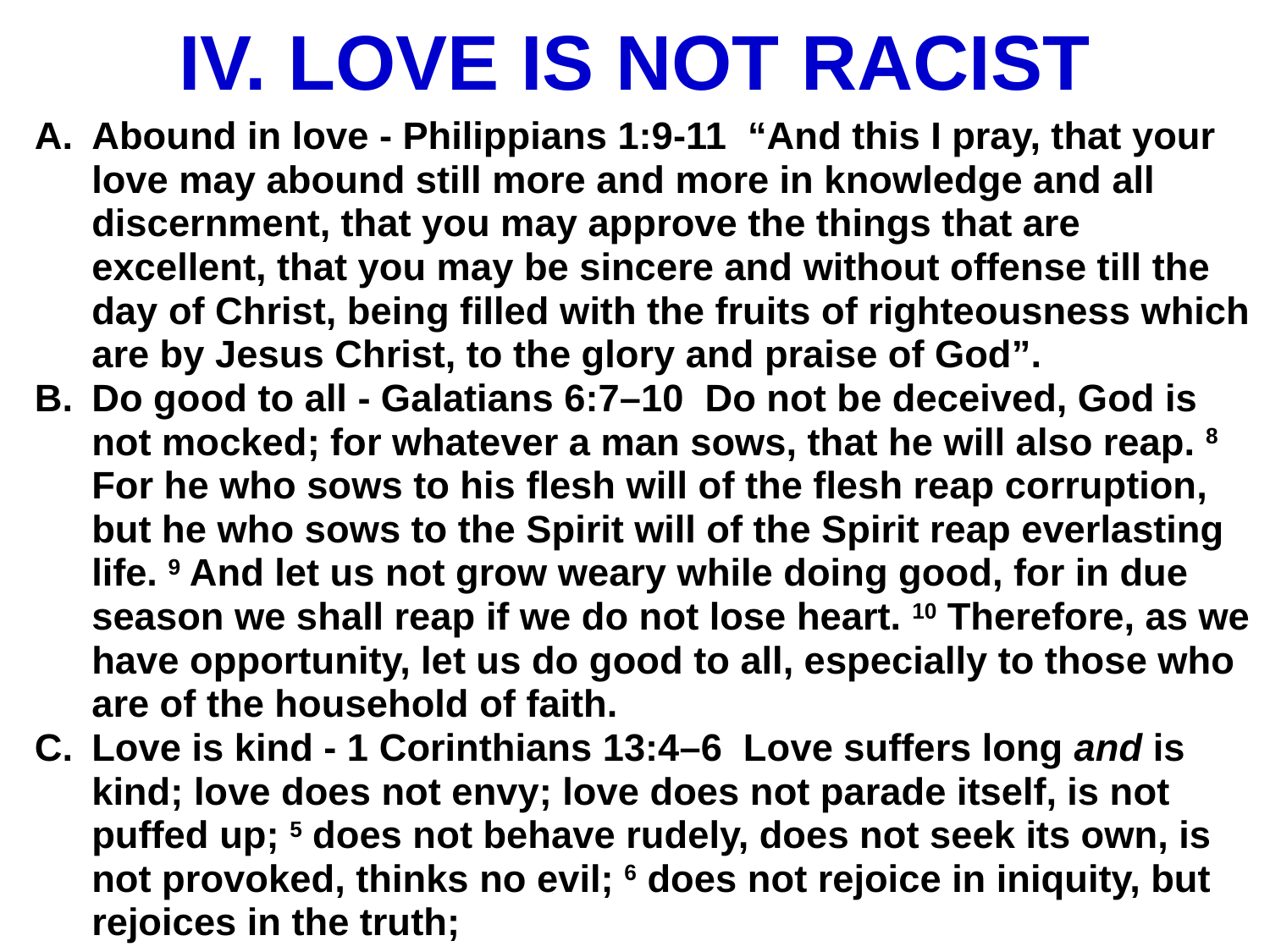

# IV. LOVE IS NOT RACIST
Abound in love - Philippians 1:9-11  “And this I pray, that your love may abound still more and more in knowledge and all discernment, that you may approve the things that are excellent, that you may be sincere and without offense till the day of Christ, being filled with the fruits of righteousness which are by Jesus Christ, to the glory and praise of God”.
Do good to all - Galatians 6:7–10  Do not be deceived, God is not mocked; for whatever a man sows, that he will also reap. 8 For he who sows to his flesh will of the flesh reap corruption, but he who sows to the Spirit will of the Spirit reap everlasting life. 9 And let us not grow weary while doing good, for in due season we shall reap if we do not lose heart. 10 Therefore, as we have opportunity, let us do good to all, especially to those who are of the household of faith.
Love is kind - 1 Corinthians 13:4–6  Love suffers long and is kind; love does not envy; love does not parade itself, is not puffed up; 5 does not behave rudely, does not seek its own, is not provoked, thinks no evil; 6 does not rejoice in iniquity, but rejoices in the truth;